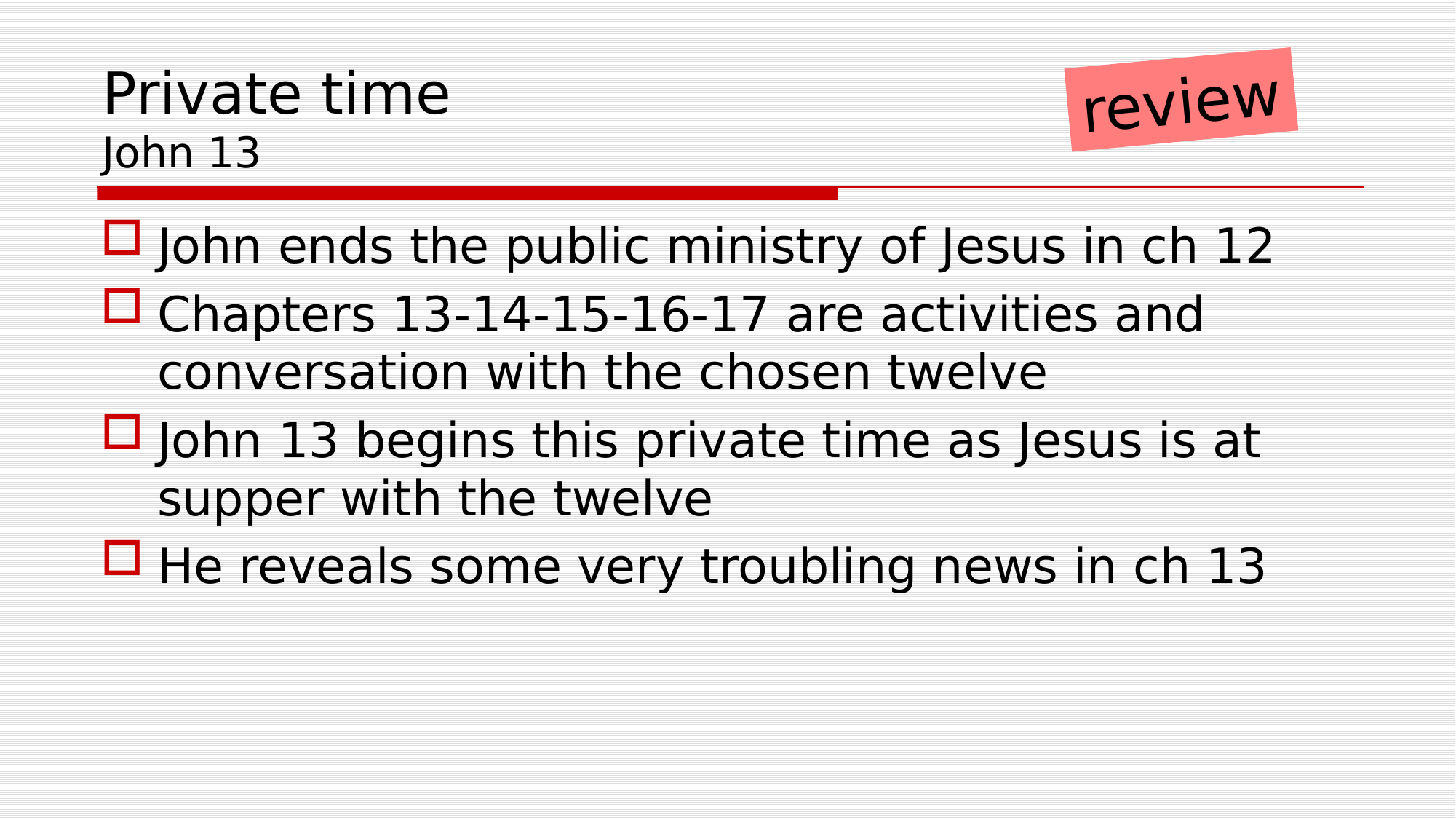

# Private time John 13
review
John ends the public ministry of Jesus in ch 12
Chapters 13-14-15-16-17 are activities and conversation with the chosen twelve
John 13 begins this private time as Jesus is at supper with the twelve
He reveals some very troubling news in ch 13